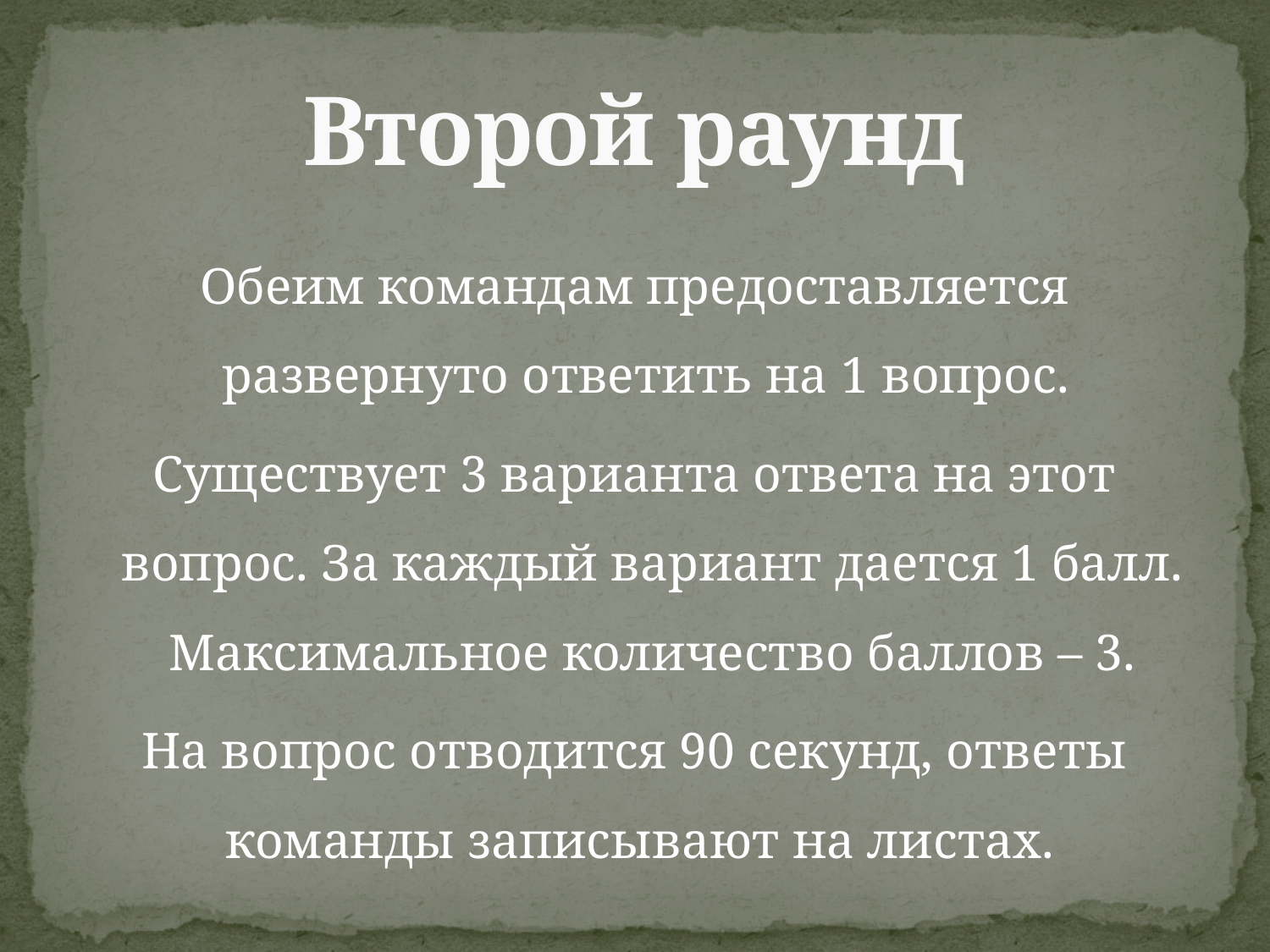

# Второй раунд
Обеим командам предоставляется развернуто ответить на 1 вопрос.
Существует 3 варианта ответа на этот вопрос. За каждый вариант дается 1 балл. Максимальное количество баллов – 3.
На вопрос отводится 90 секунд, ответы команды записывают на листах.